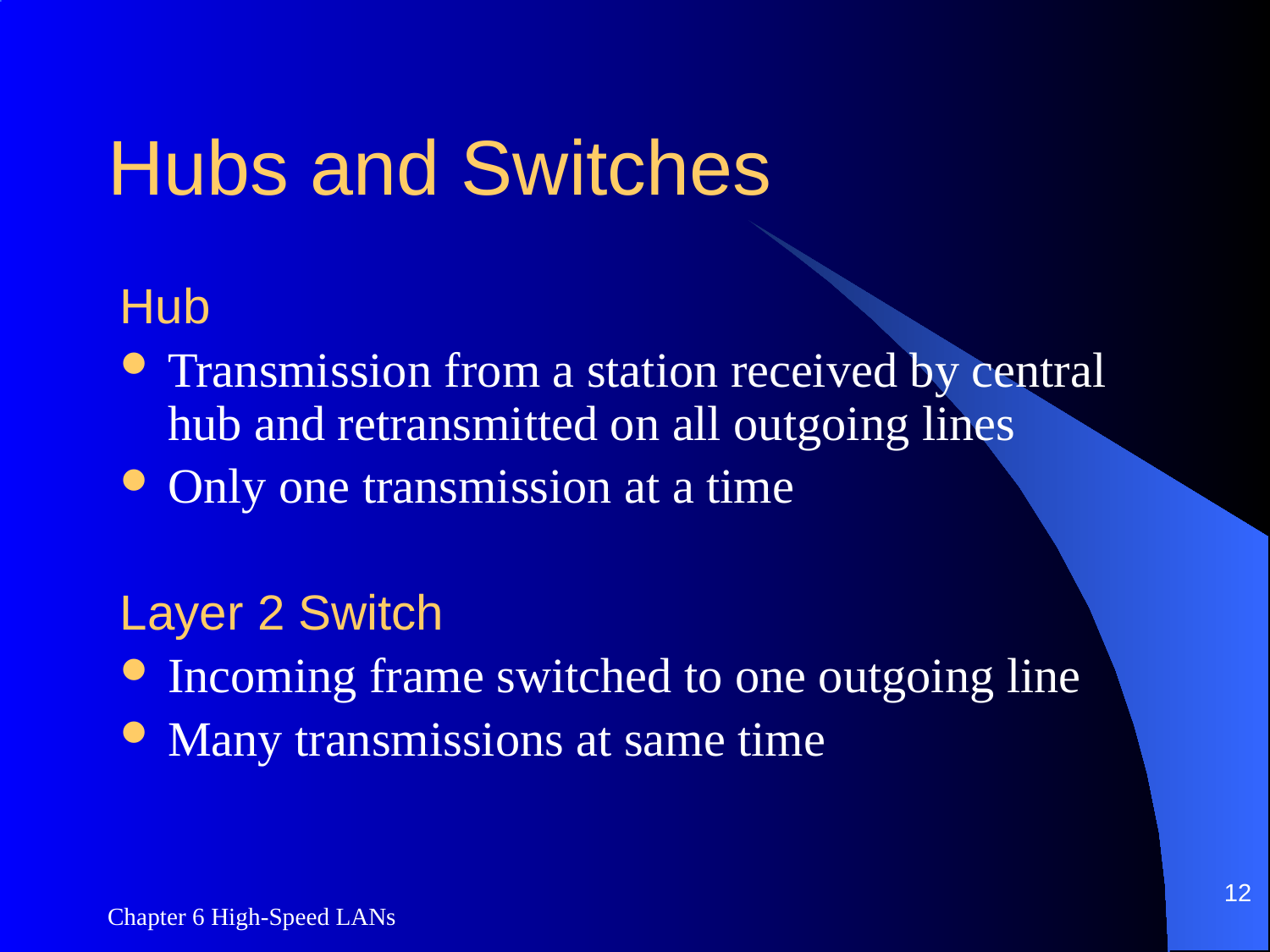

# Hubs and Switches
Hub
Transmission from a station received by central hub and retransmitted on all outgoing lines
Only one transmission at a time

Layer 2 Switch
Incoming frame switched to one outgoing line
Many transmissions at same time
12
Chapter 6 High-Speed LANs